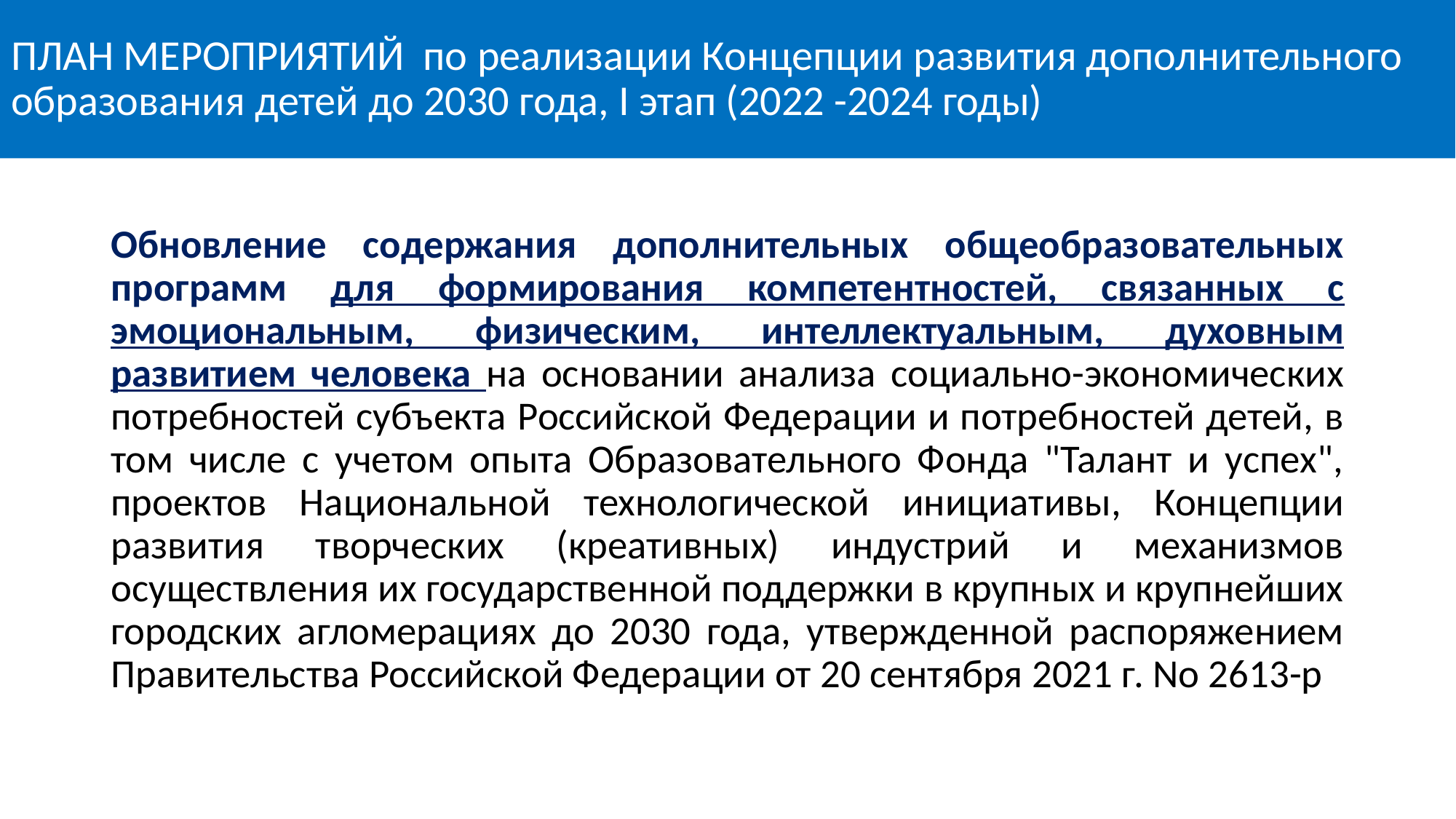

# ПЛАН МЕРОПРИЯТИЙ  по реализации Концепции развития дополнительного образования детей до 2030 года, I этап (2022 -2024 годы)
Обновление содержания дополнительных общеобразовательных программ для формирования компетентностей, связанных с эмоциональным, физическим, интеллектуальным, духовным развитием человека на основании анализа социально-экономических потребностей субъекта Российской Федерации и потребностей детей, в том числе с учетом опыта Образовательного Фонда "Талант и успех", проектов Национальной технологической инициативы, Концепции развития творческих (креативных) индустрий и механизмов осуществления их государственной поддержки в крупных и крупнейших городских агломерациях до 2030 года, утвержденной распоряжением Правительства Российской Федерации от 20 сентября 2021 г. No 2613-р